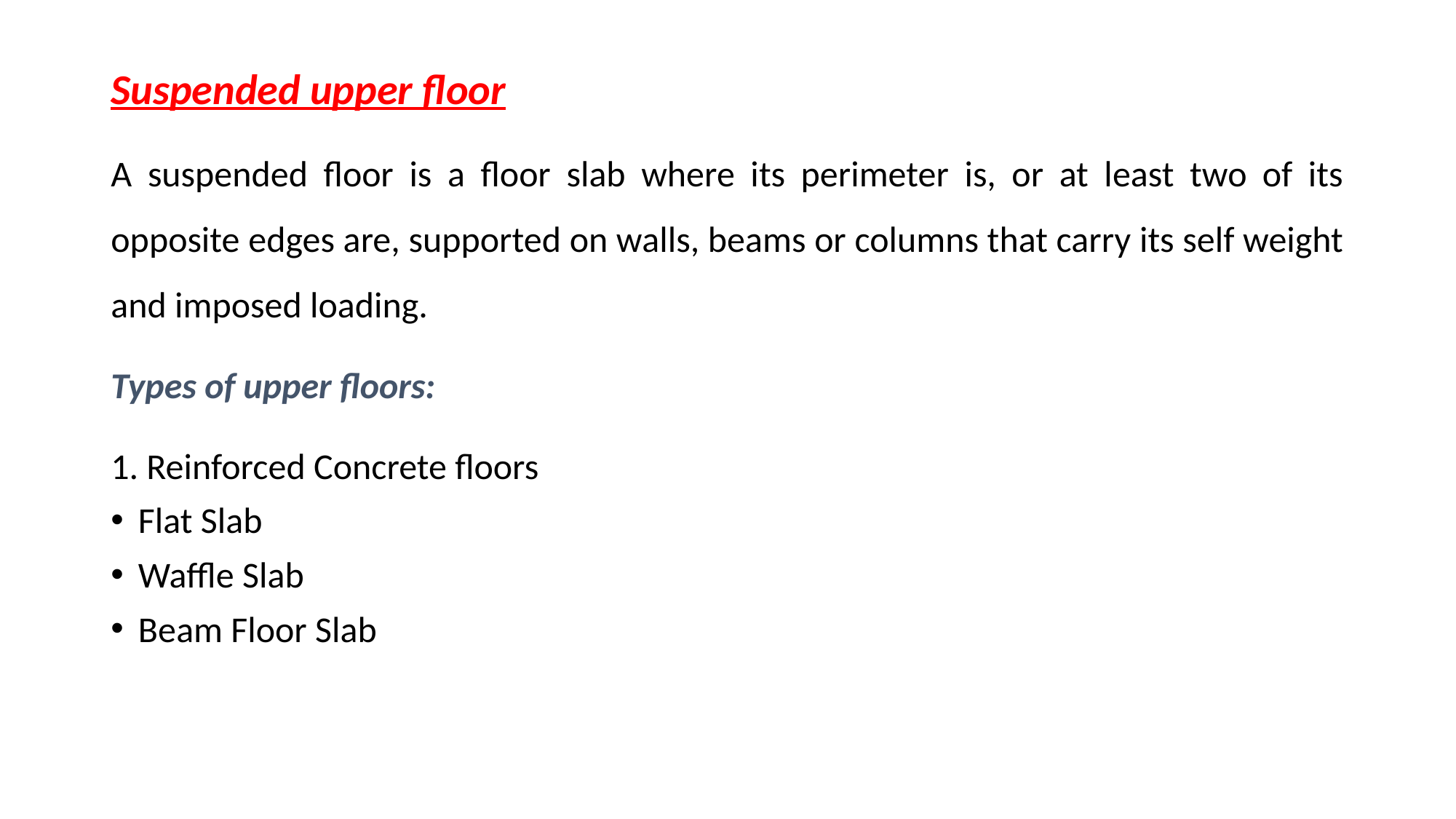

Suspended upper floor
A suspended floor is a floor slab where its perimeter is, or at least two of its opposite edges are, supported on walls, beams or columns that carry its self weight and imposed loading.
Types of upper floors:
1. Reinforced Concrete floors
Flat Slab
Waffle Slab
Beam Floor Slab